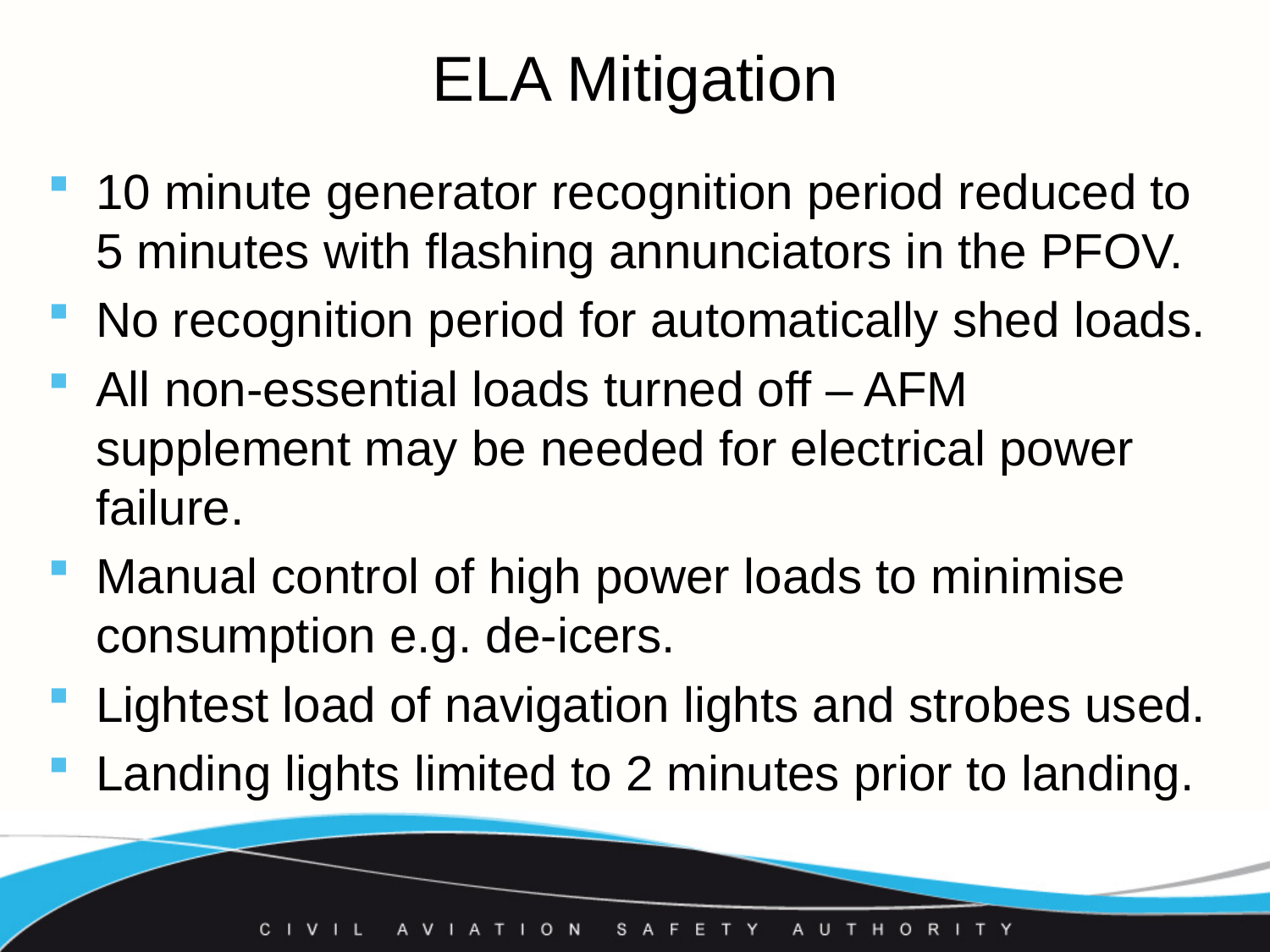

# ELA Mitigation
10 minute generator recognition period reduced to 5 minutes with flashing annunciators in the PFOV.
No recognition period for automatically shed loads.
All non-essential loads turned off – AFM supplement may be needed for electrical power failure.
Manual control of high power loads to minimise consumption e.g. de-icers.
Lightest load of navigation lights and strobes used.
Landing lights limited to 2 minutes prior to landing.